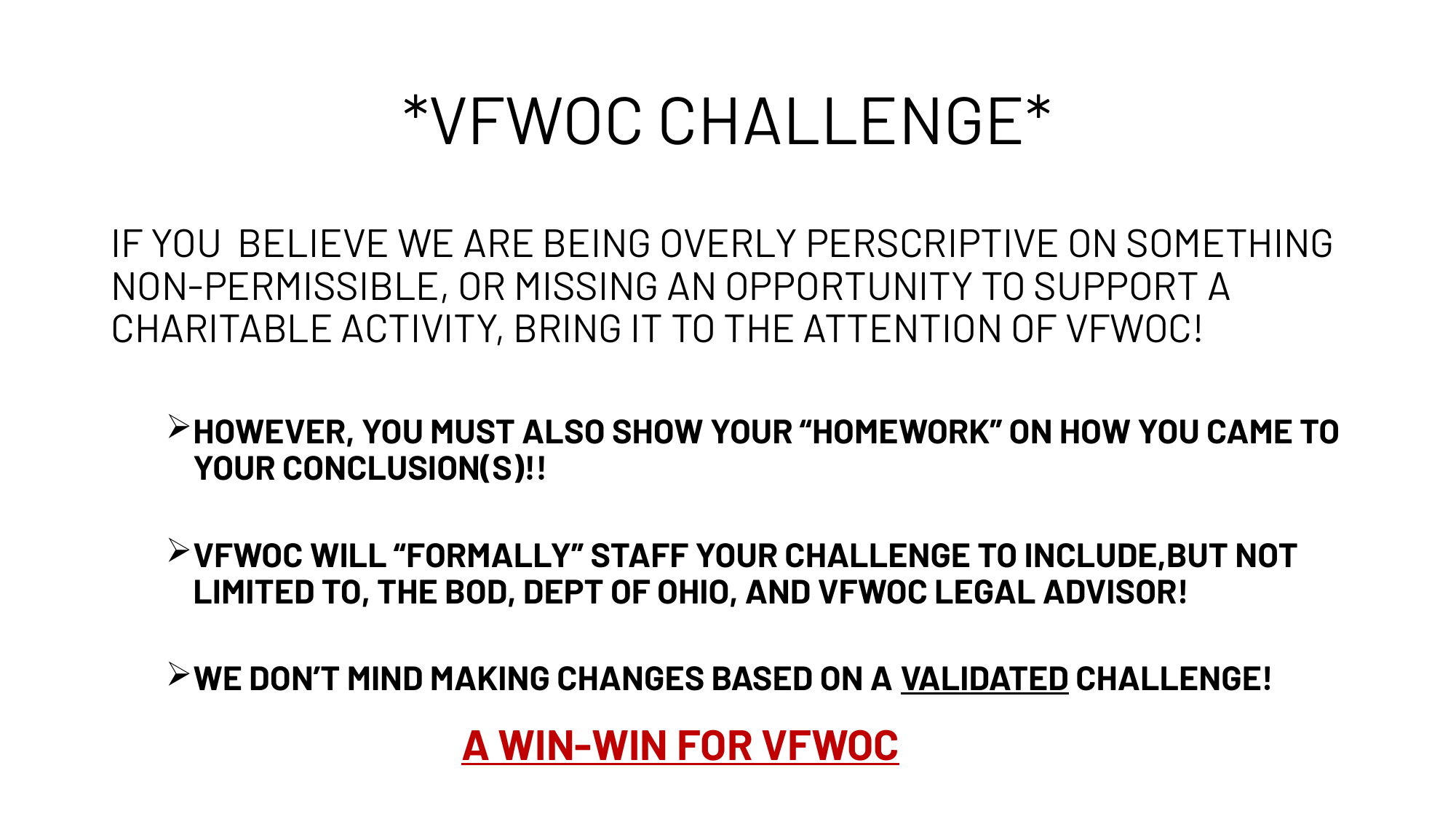

# *VFWOC CHALLENGE*
IF YOU  BELIEVE WE ARE BEING OVERLY PERSCRIPTIVE ON SOMETHING NON-PERMISSIBLE, OR MISSING AN OPPORTUNITY TO SUPPORT A CHARITABLE ACTIVITY, BRING IT TO THE ATTENTION OF VFWOC!

HOWEVER, YOU MUST ALSO SHOW YOUR “HOMEWORK” ON HOW YOU CAME TO YOUR CONCLUSION(S)!!

VFWOC WILL “FORMALLY” STAFF YOUR CHALLENGE TO INCLUDE,BUT NOT LIMITED TO, THE BOD, DEPT OF OHIO, AND VFWOC LEGAL ADVISOR!

WE DON’T MIND MAKING CHANGES BASED ON A VALIDATED CHALLENGE!
A WIN-WIN FOR VFWOC